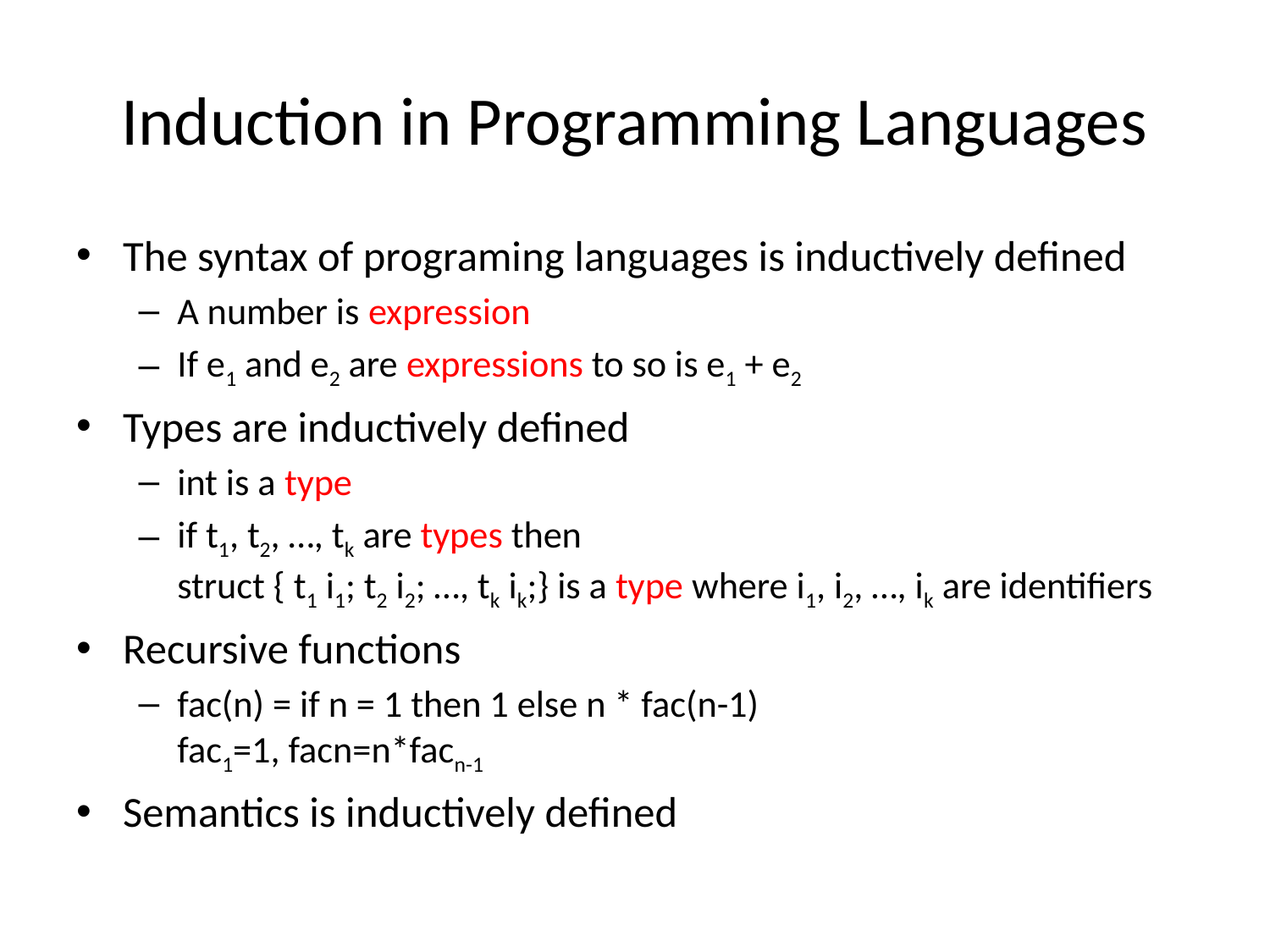

# Induction in Programming Languages
The syntax of programing languages is inductively defined
A number is expression
If e1 and e2 are expressions to so is e1 + e2
Types are inductively defined
int is a type
if t1, t2, …, tk are types then
struct { t1 i1; t2 i2; …, tk ik;} is a type where i1, i2, …, ik are identifiers
Recursive functions
fac(n) = if n = 1 then 1 else n * fac(n-1)
fac1=1, facn=n*facn-1
Semantics is inductively defined